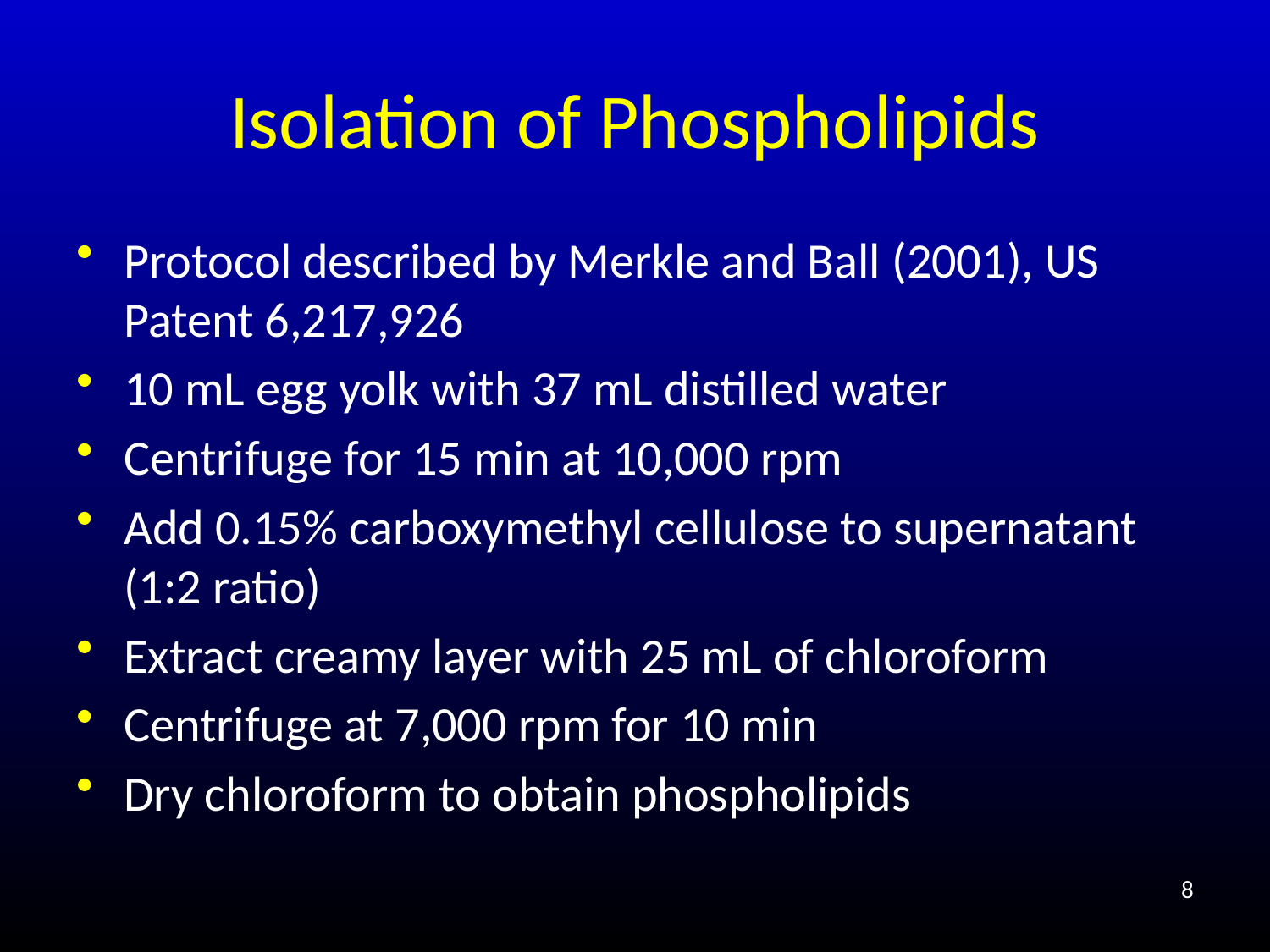

# Isolation of Phospholipids
Protocol described by Merkle and Ball (2001), US Patent 6,217,926
10 mL egg yolk with 37 mL distilled water
Centrifuge for 15 min at 10,000 rpm
Add 0.15% carboxymethyl cellulose to supernatant (1:2 ratio)
Extract creamy layer with 25 mL of chloroform
Centrifuge at 7,000 rpm for 10 min
Dry chloroform to obtain phospholipids
8